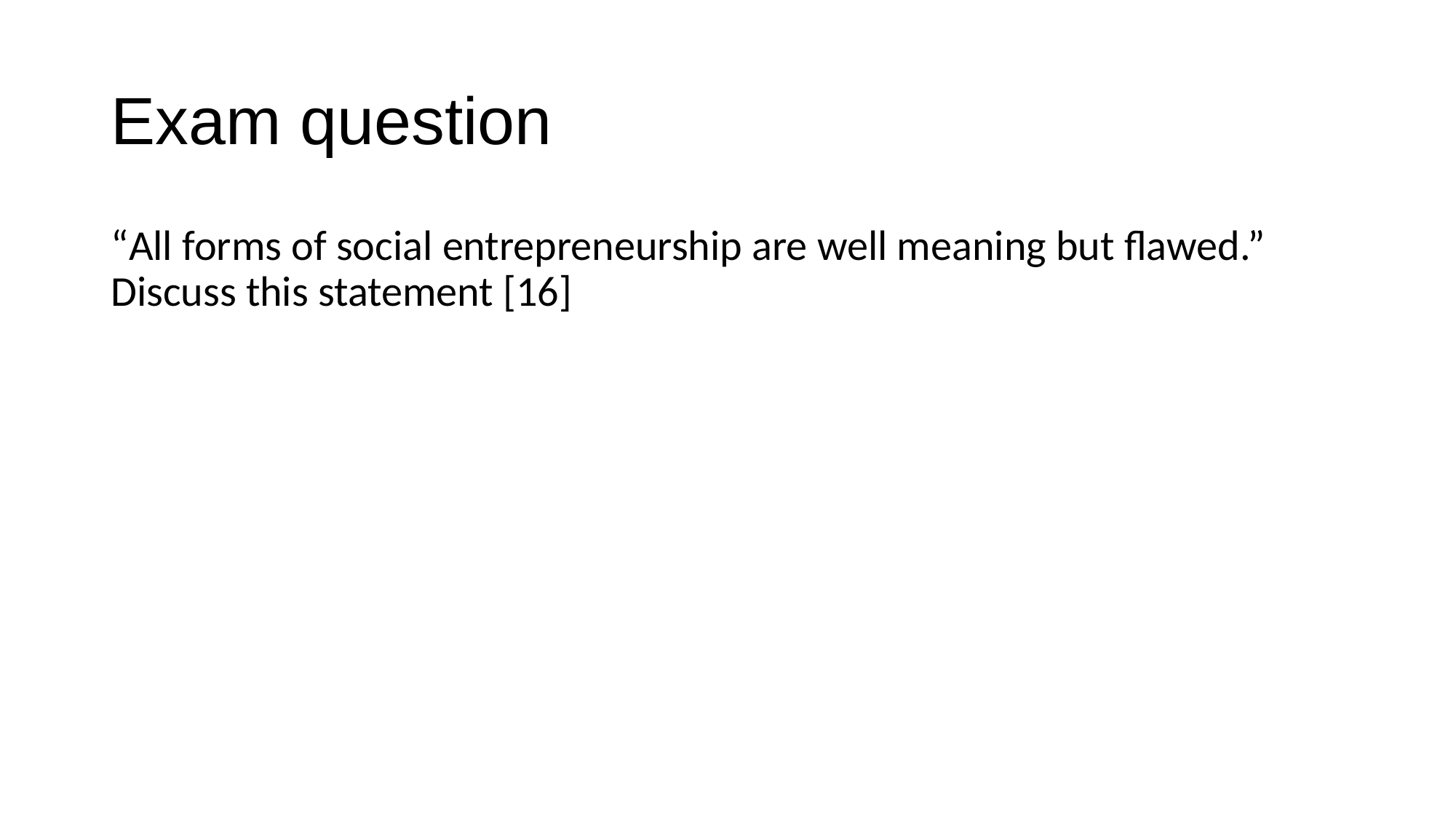

# Exam question
“All forms of social entrepreneurship are well meaning but flawed.” Discuss this statement [16]